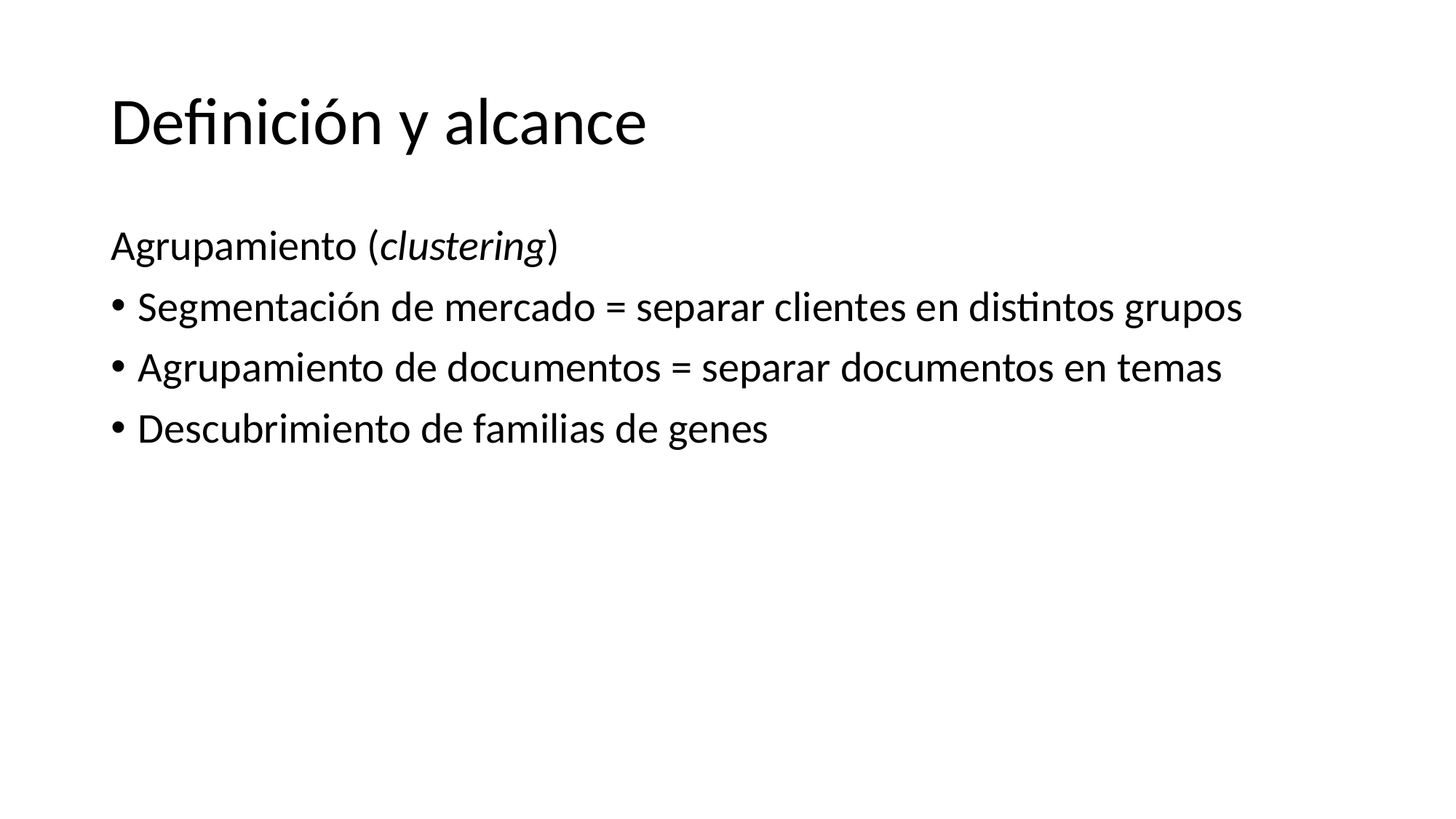

# Definición y alcance
Agrupamiento (clustering)
Segmentación de mercado = separar clientes en distintos grupos
Agrupamiento de documentos = separar documentos en temas
Descubrimiento de familias de genes